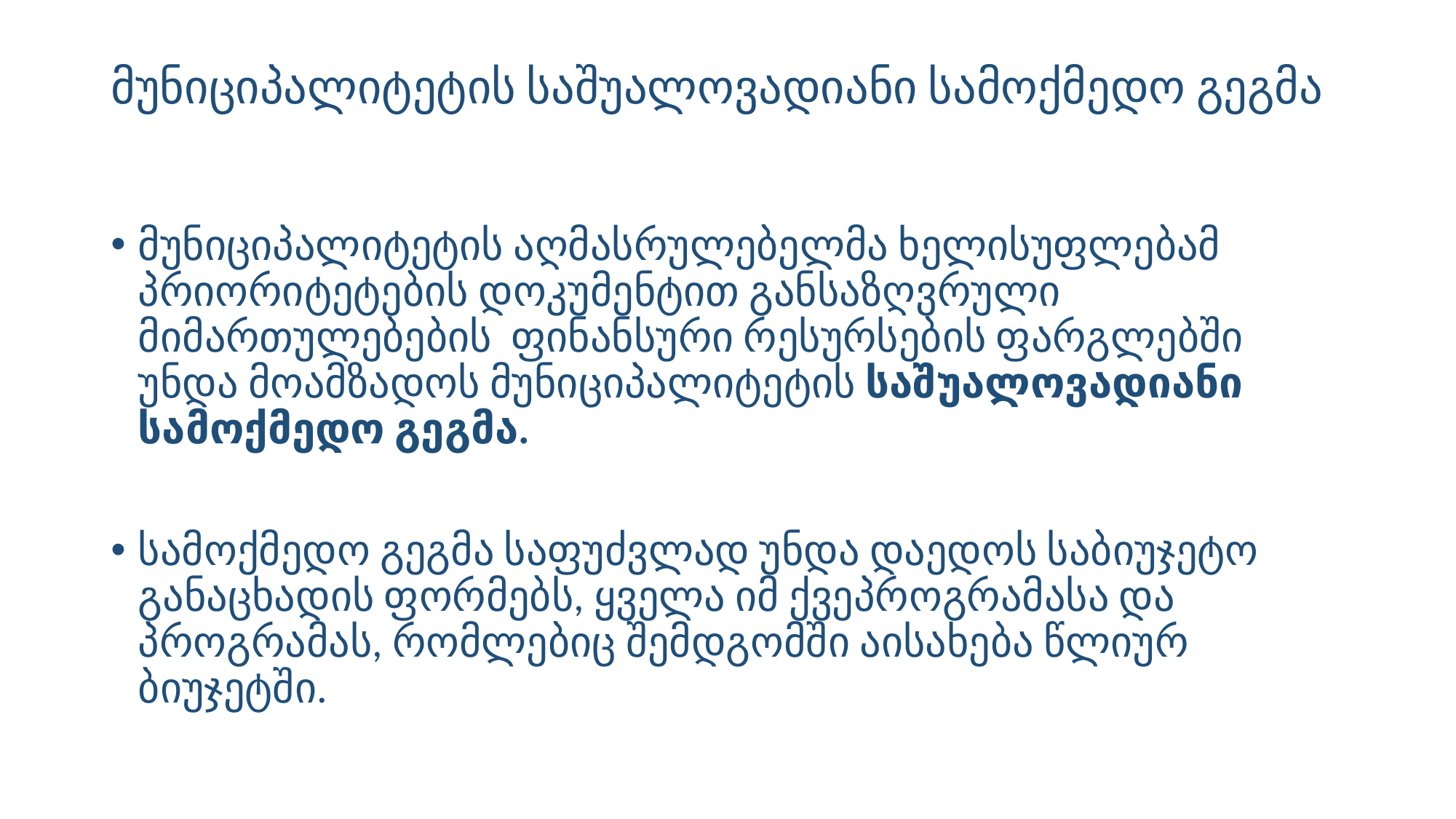

# მუნიციპალიტეტის საშუალოვადიანი სამოქმედო გეგმა
მუნიციპალიტეტის აღმასრულებელმა ხელისუფლებამ პრიორიტეტების დოკუმენტით განსაზღვრული მიმართულებების  ფინანსური რესურსების ფარგლებში უნდა მოამზადოს მუნიციპალიტეტის საშუალოვადიანი სამოქმედო გეგმა.

სამოქმედო გეგმა საფუძვლად უნდა დაედოს საბიუჯეტო განაცხადის ფორმებს, ყველა იმ ქვეპროგრამასა და პროგრამას, რომლებიც შემდგომში აისახება წლიურ ბიუჯეტში.